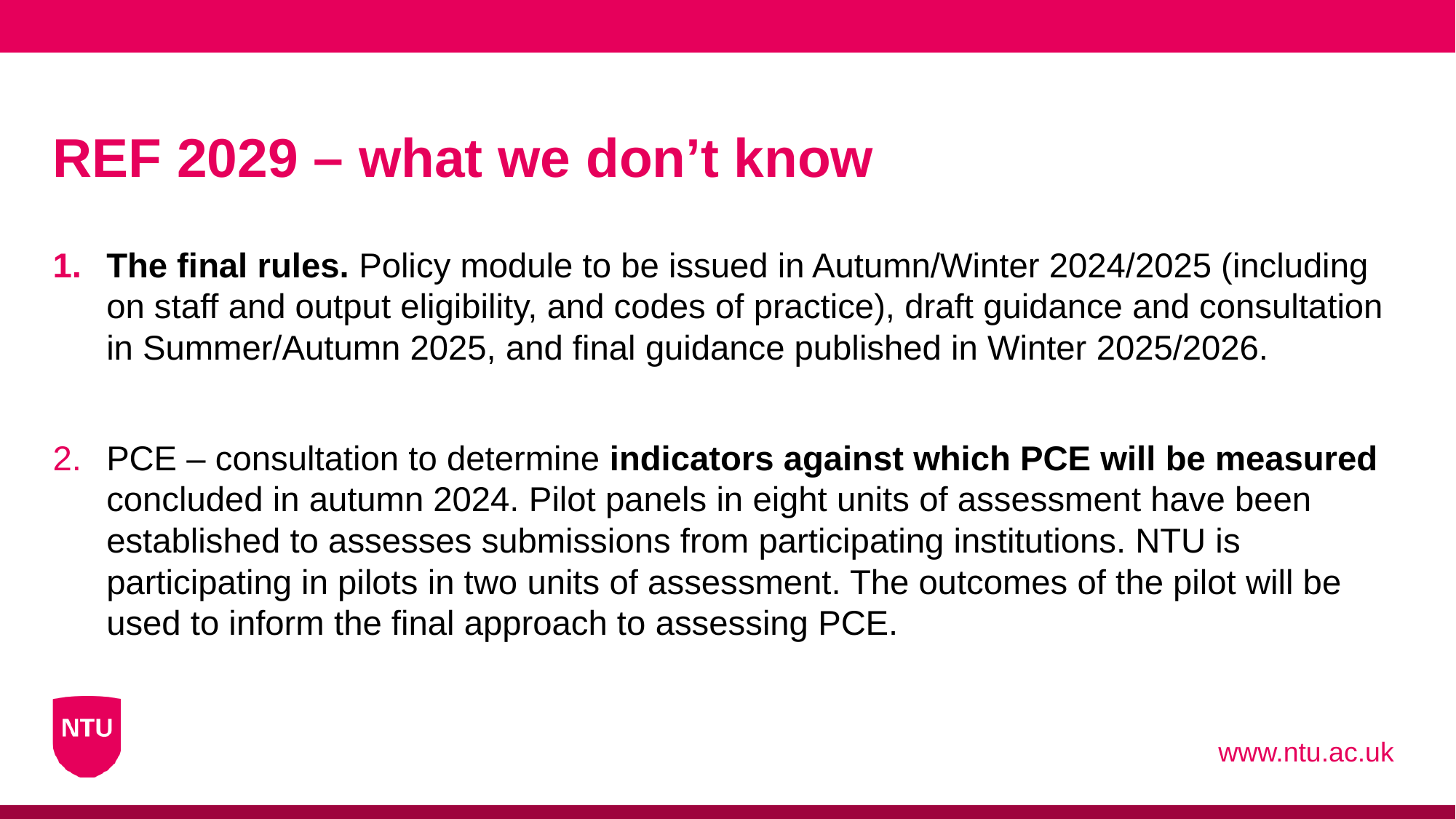

# REF 2029 – what we don’t know
The final rules. Policy module to be issued in Autumn/Winter 2024/2025 (including on staff and output eligibility, and codes of practice), draft guidance and consultation in Summer/Autumn 2025, and final guidance published in Winter 2025/2026.

PCE – consultation to determine indicators against which PCE will be measured concluded in autumn 2024. Pilot panels in eight units of assessment have been established to assesses submissions from participating institutions. NTU is participating in pilots in two units of assessment. The outcomes of the pilot will be used to inform the final approach to assessing PCE.
www.ntu.ac.uk